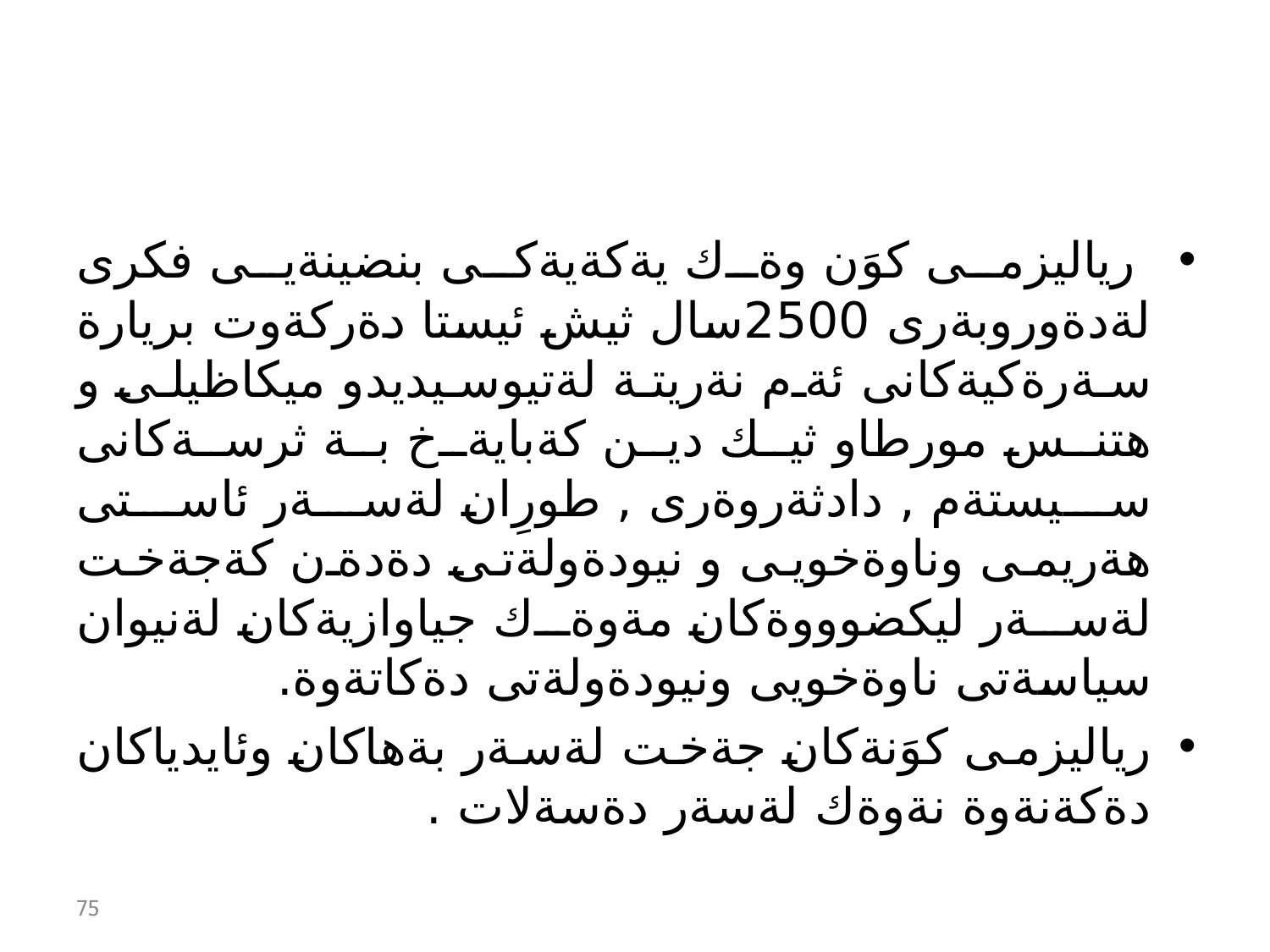

#
 رياليزمى كوَن وةك يةكةيةكى بنضينةيى فكرى لةدةوروبةرى 2500سال ثيش ئيستا دةركةوت بريارة سةرةكيةكانى ئةم نةريتة لةتيوسيديدو ميكاظيلى و هتنس مورطاو ثيك دين كةبايةخ بة ثرسةكانى سيستةم , دادثةروةرى , طورِان لةسةر ئاستى هةريمى وناوةخويى و نيودةولةتى دةدةن كةجةخت لةسةر ليكضوووةكان مةوةك جياوازيةكان لةنيوان سياسةتى ناوةخويى ونيودةولةتى دةكاتةوة.
رياليزمى كوَنةكان جةخت لةسةر بةهاكان وئايدياكان دةكةنةوة نةوةك لةسةر دةسةلات .
75